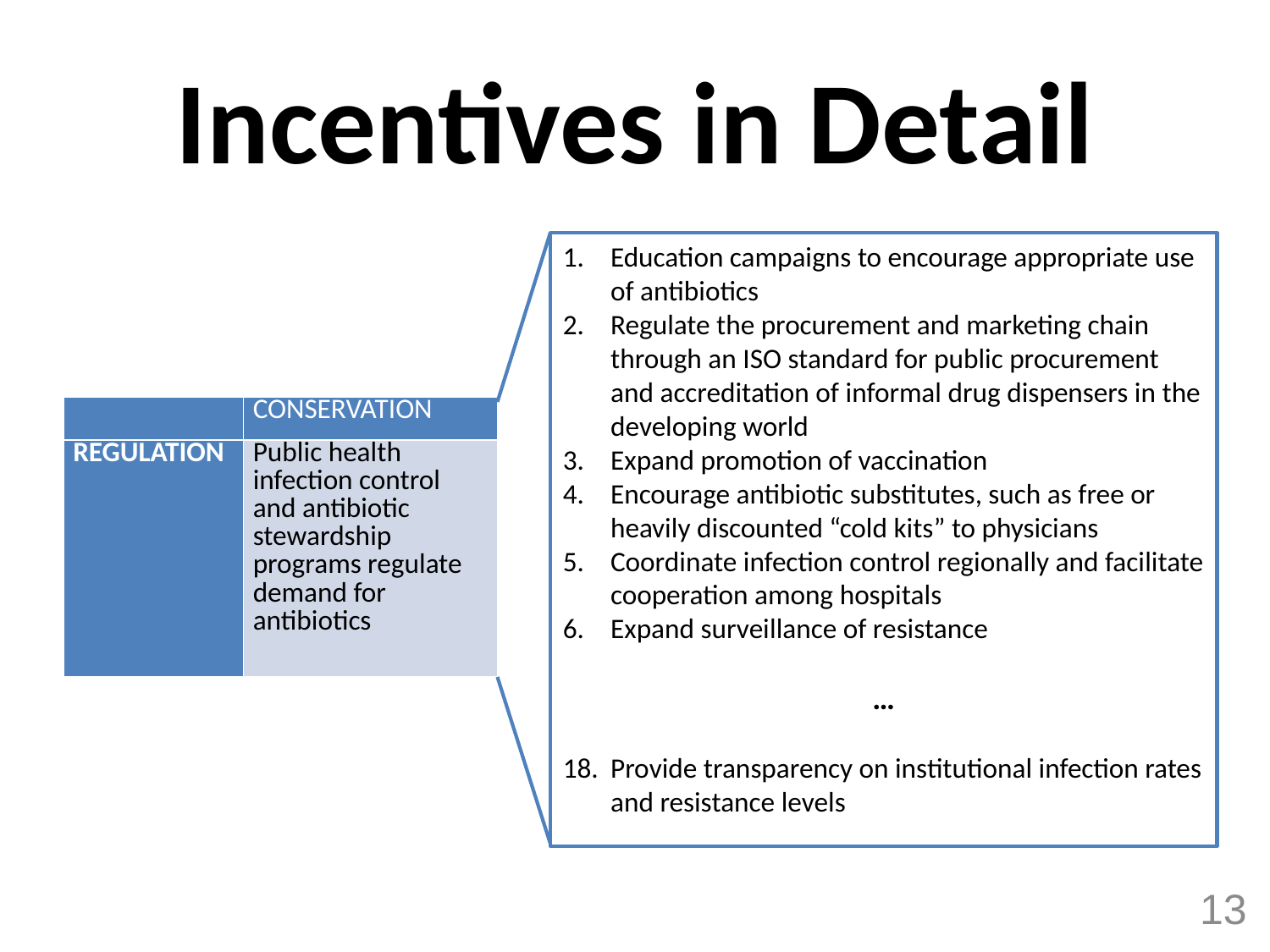

# Incentives in Detail
Education campaigns to encourage appropriate use of antibiotics
Regulate the procurement and marketing chain through an ISO standard for public procurement and accreditation of informal drug dispensers in the developing world
Expand promotion of vaccination
Encourage antibiotic substitutes, such as free or heavily discounted “cold kits” to physicians
Coordinate infection control regionally and facilitate cooperation among hospitals
Expand surveillance of resistance

…

Provide transparency on institutional infection rates and resistance levels
|  | CONSERVATION |
| --- | --- |
| REGULATION | Public health infection control and antibiotic stewardship programs regulate demand for antibiotics |
13